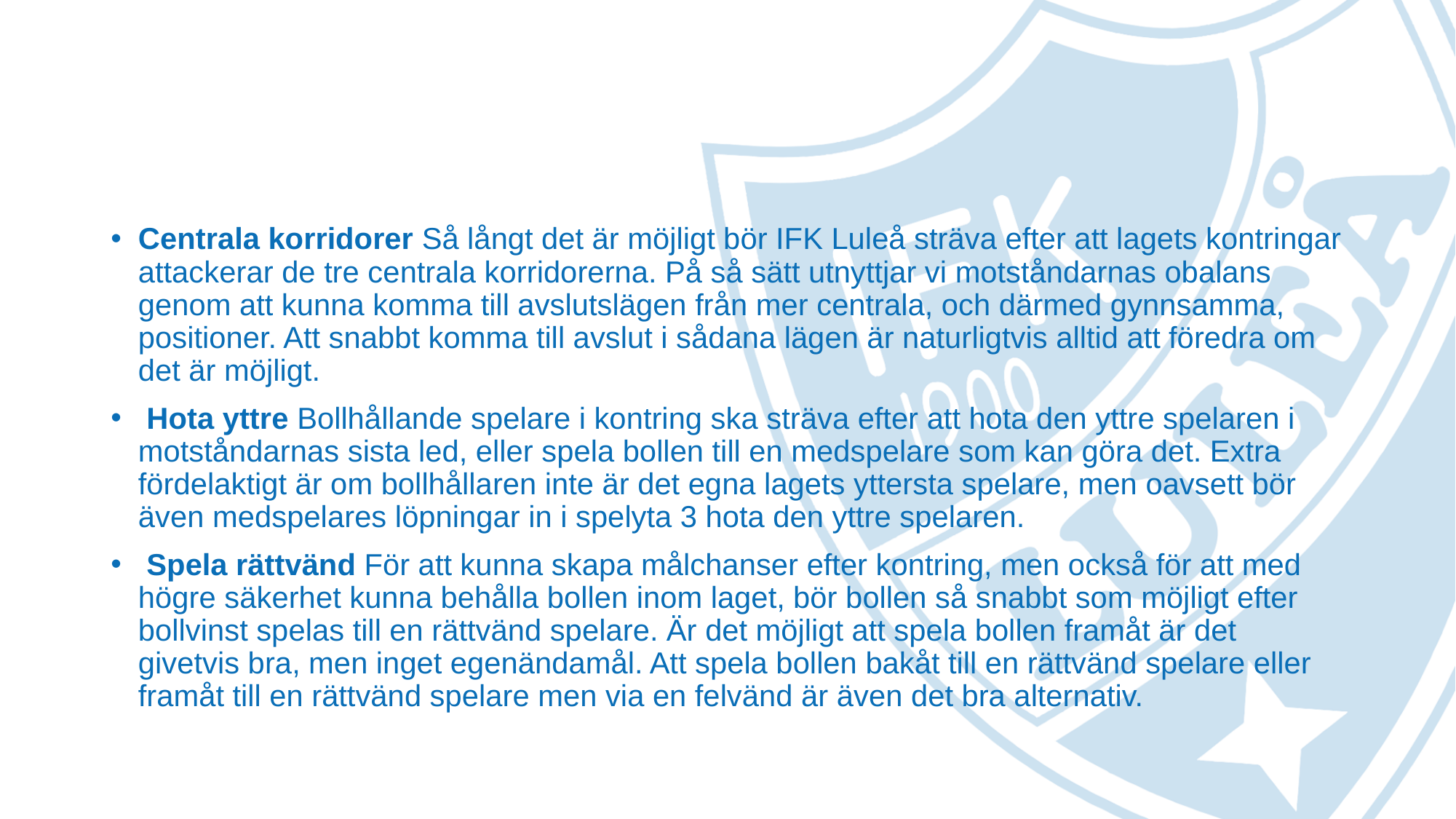

#
Centrala korridorer Så långt det är möjligt bör IFK Luleå sträva efter att lagets kontringar attackerar de tre centrala korridorerna. På så sätt utnyttjar vi motståndarnas obalans genom att kunna komma till avslutslägen från mer centrala, och därmed gynnsamma, positioner. Att snabbt komma till avslut i sådana lägen är naturligtvis alltid att föredra om det är möjligt.
 Hota yttre Bollhållande spelare i kontring ska sträva efter att hota den yttre spelaren i motståndarnas sista led, eller spela bollen till en medspelare som kan göra det. Extra fördelaktigt är om bollhållaren inte är det egna lagets yttersta spelare, men oavsett bör även medspelares löpningar in i spelyta 3 hota den yttre spelaren.
 Spela rättvänd För att kunna skapa målchanser efter kontring, men också för att med högre säkerhet kunna behålla bollen inom laget, bör bollen så snabbt som möjligt efter bollvinst spelas till en rättvänd spelare. Är det möjligt att spela bollen framåt är det givetvis bra, men inget egenändamål. Att spela bollen bakåt till en rättvänd spelare eller framåt till en rättvänd spelare men via en felvänd är även det bra alternativ.